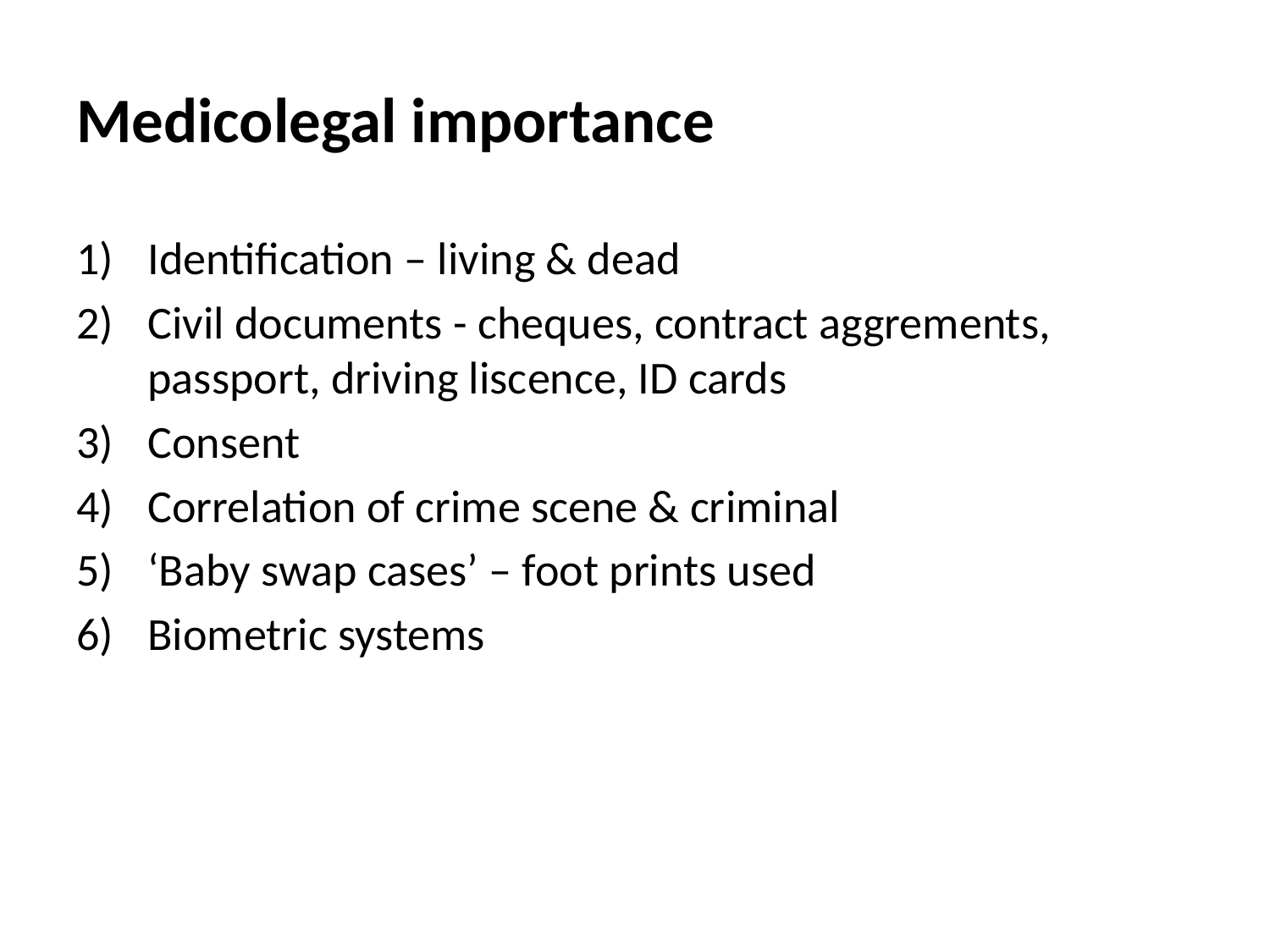

# Medicolegal importance
Identification – living & dead
Civil documents - cheques, contract aggrements, passport, driving liscence, ID cards
Consent
Correlation of crime scene & criminal
‘Baby swap cases’ – foot prints used
Biometric systems